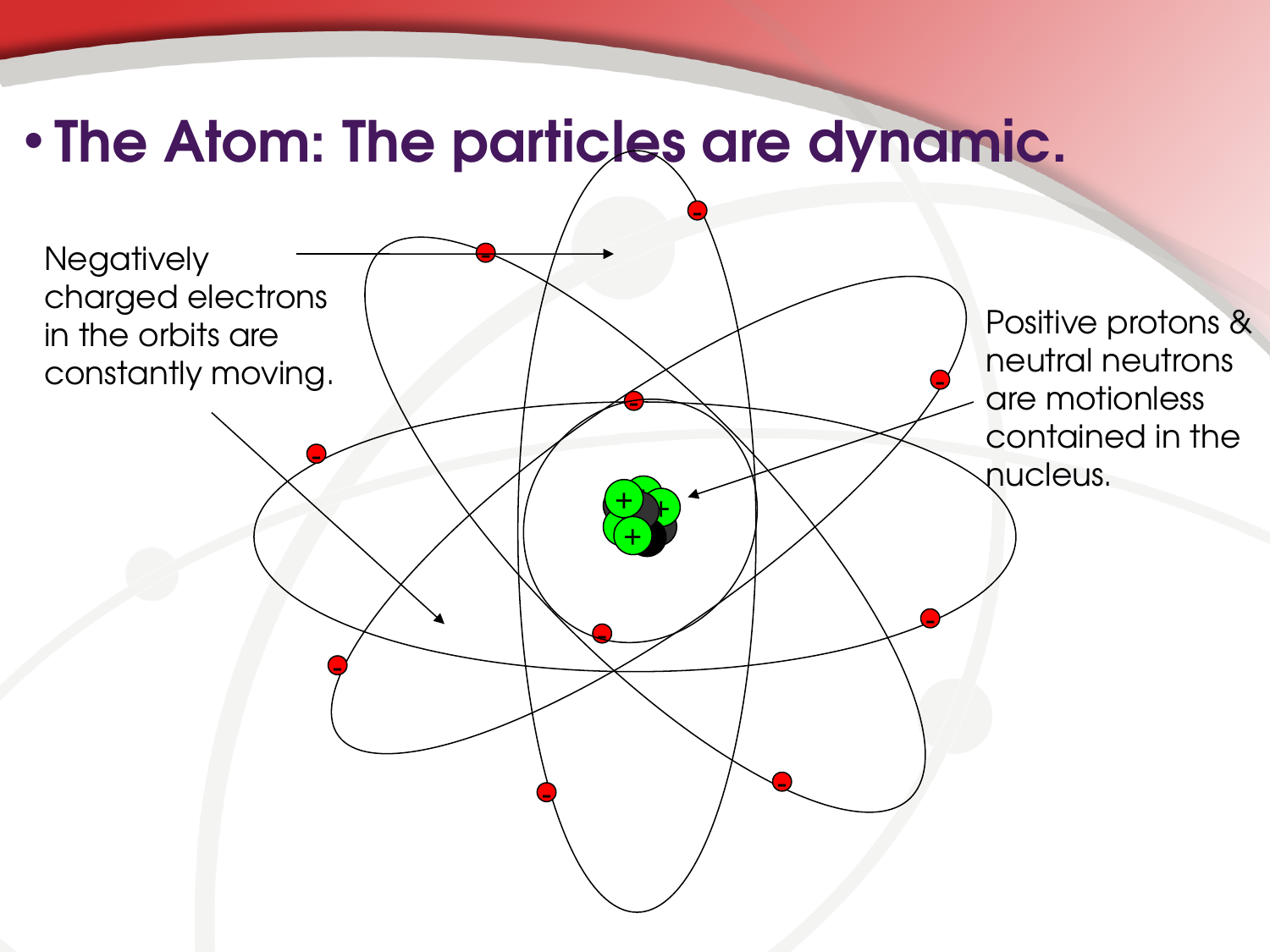

# The Atom: The particles are dynamic.

-
Negatively charged electrons in the orbits are constantly moving.
-

Positive protons & neutral neutrons are motionless contained in the nucleus.
-
-

-
+
+

+

+
+

+

-
-
-
-
-